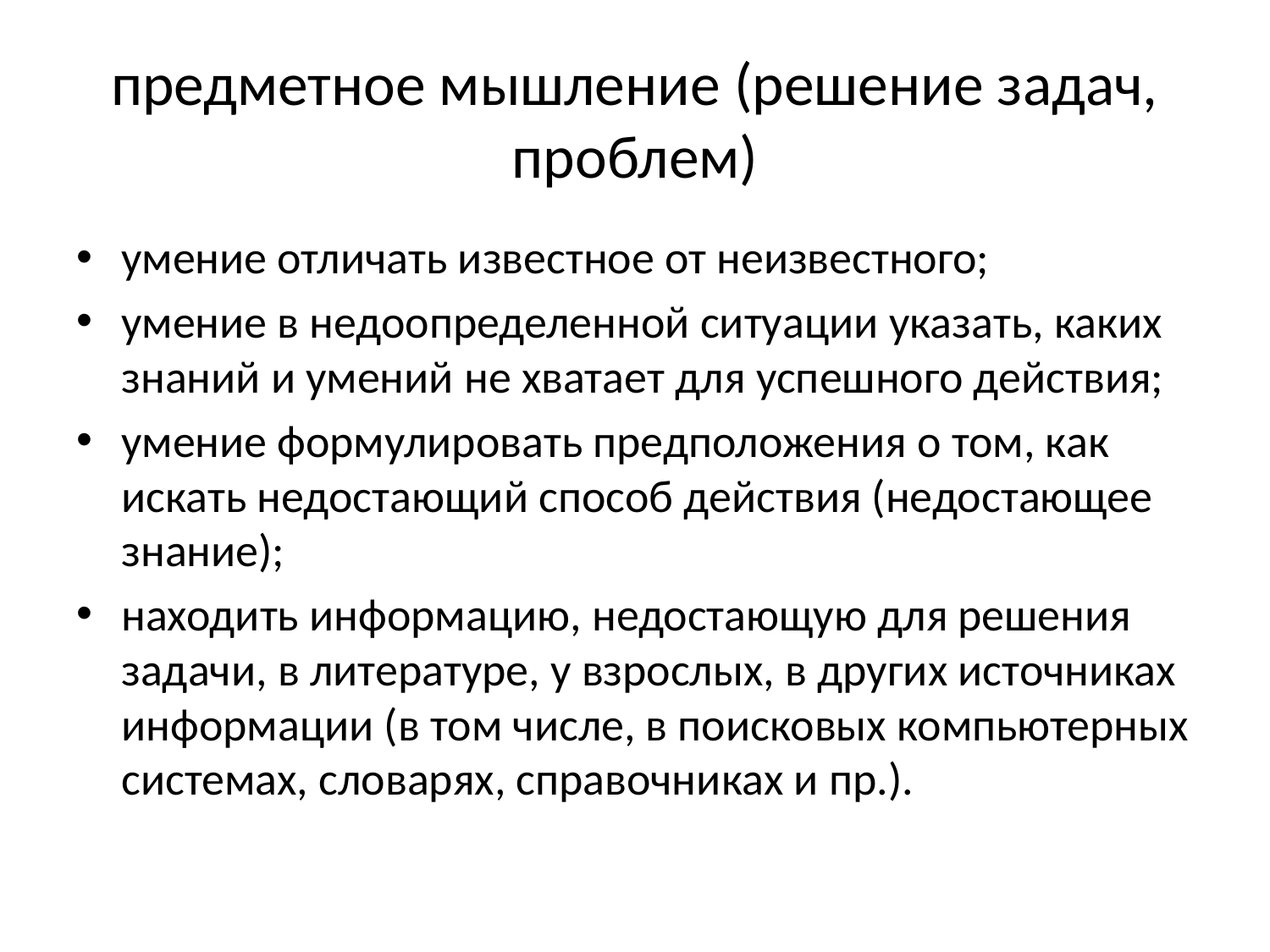

# предметное мышление (решение задач, проблем)
умение отличать известное от неизвестного;
умение в недоопределенной ситуации указать, каких знаний и умений не хватает для успешного действия;
умение формулировать предположения о том, как искать недостающий способ действия (недостающее знание);
находить информацию, недостающую для решения задачи, в литературе, у взрослых, в других источниках информации (в том числе, в поисковых компьютерных системах, словарях, справочниках и пр.).